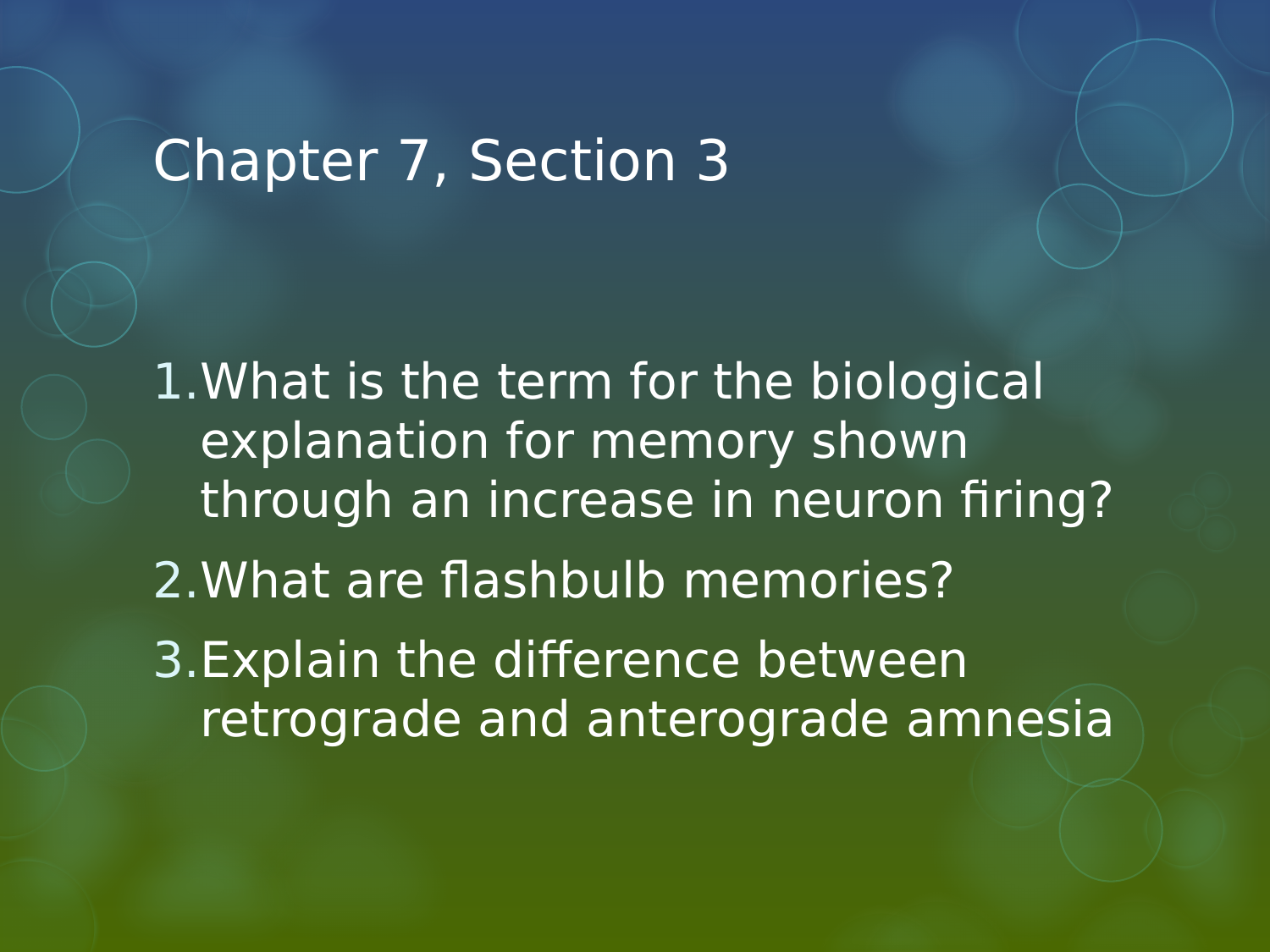

# Chapter 7, Section 3
What is the term for the biological explanation for memory shown through an increase in neuron firing?
What are flashbulb memories?
Explain the difference between retrograde and anterograde amnesia